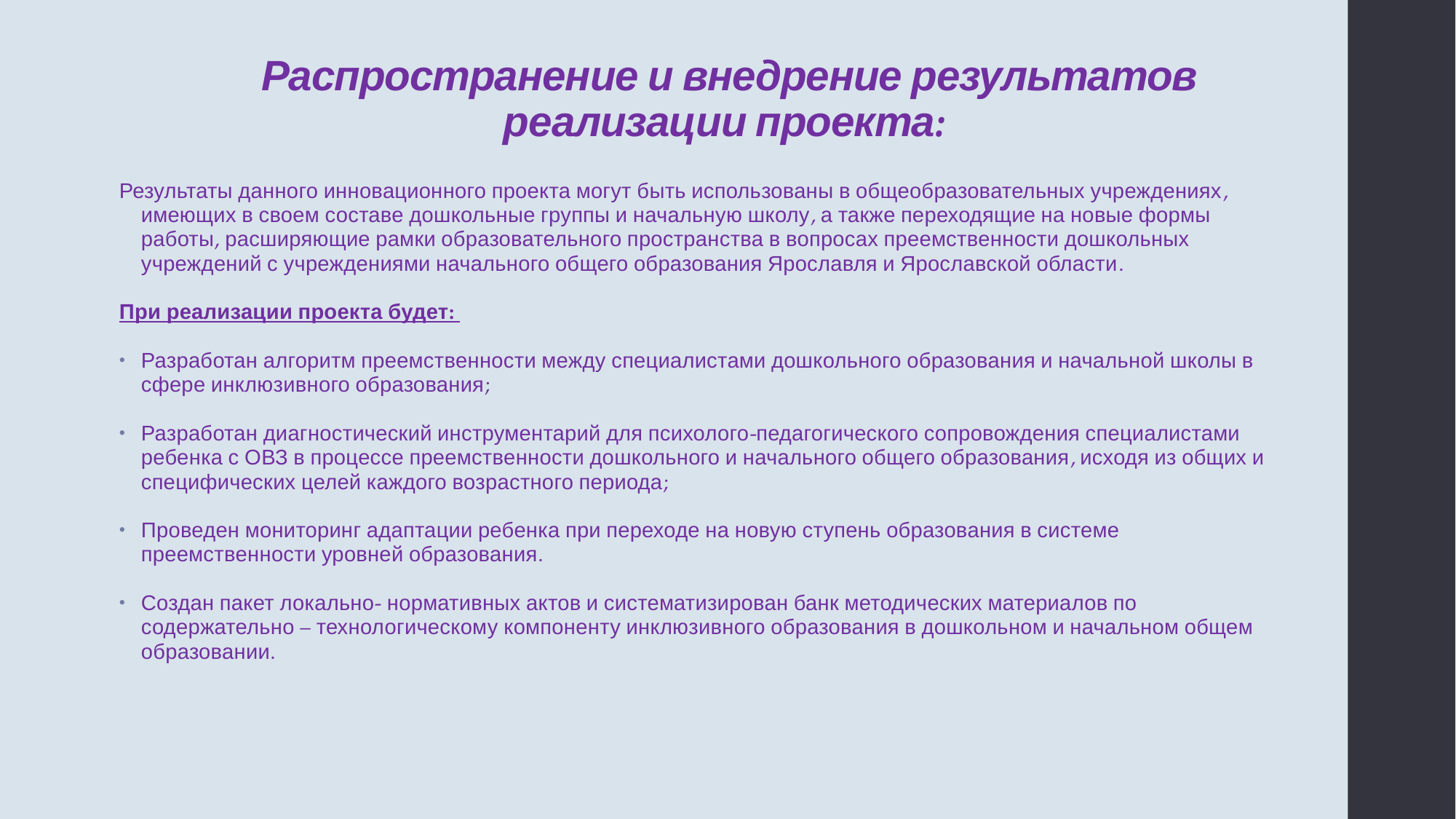

# Распространение и внедрение результатов реализации проекта:
Результаты данного инновационного проекта могут быть использованы в общеобразовательных учреждениях, имеющих в своем составе дошкольные группы и начальную школу, а также переходящие на новые формы работы, расширяющие рамки образовательного пространства в вопросах преемственности дошкольных учреждений с учреждениями начального общего образования Ярославля и Ярославской области.
При реализации проекта будет:
Разработан алгоритм преемственности между специалистами дошкольного образования и начальной школы в сфере инклюзивного образования;
Разработан диагностический инструментарий для психолого-педагогического сопровождения специалистами ребенка с ОВЗ в процессе преемственности дошкольного и начального общего образования, исходя из общих и специфических целей каждого возрастного периода;
Проведен мониторинг адаптации ребенка при переходе на новую ступень образования в системе преемственности уровней образования.
Создан пакет локально- нормативных актов и систематизирован банк методических материалов по содержательно – технологическому компоненту инклюзивного образования в дошкольном и начальном общем образовании.